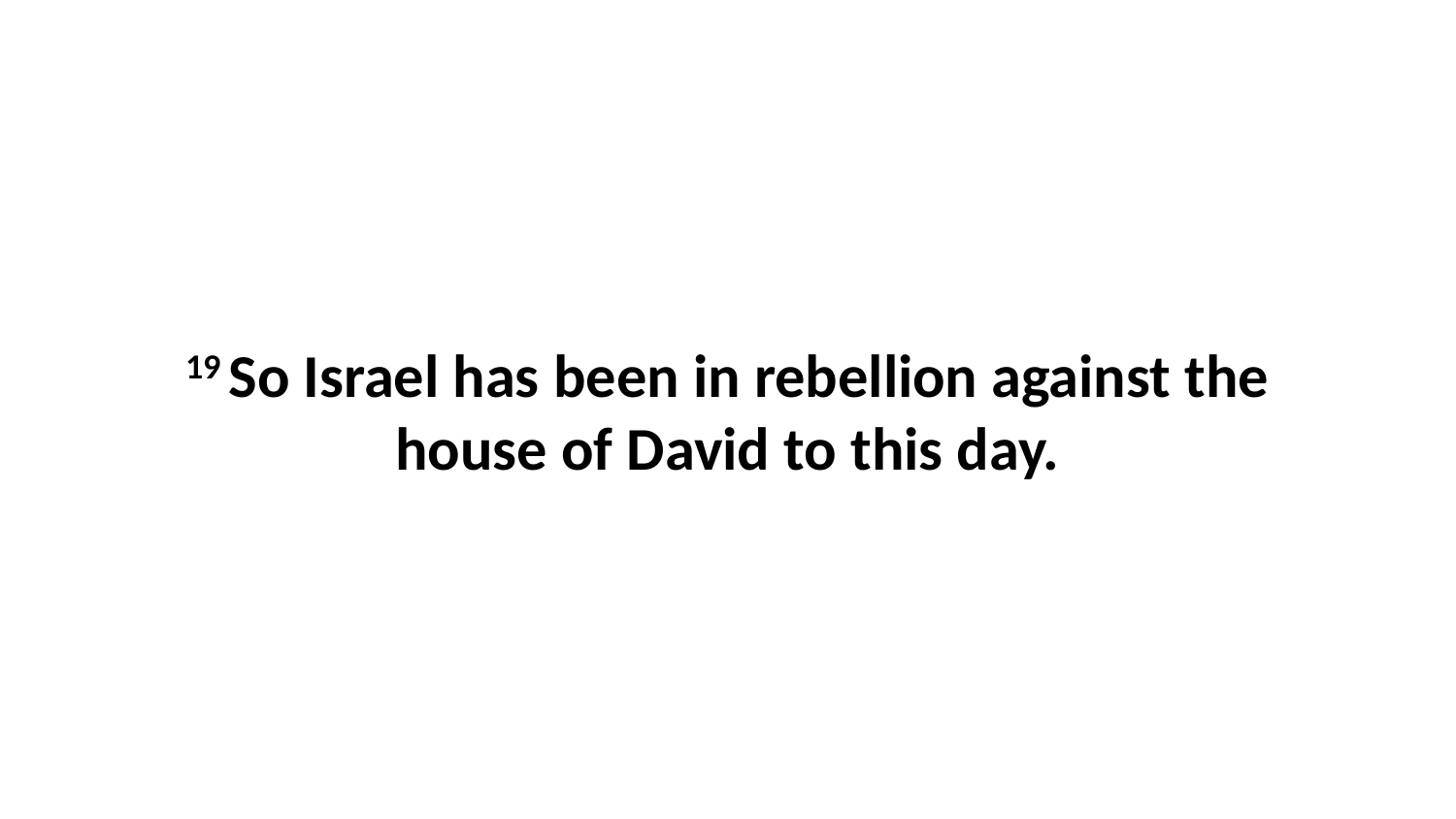

19 So Israel has been in rebellion against the house of David to this day.